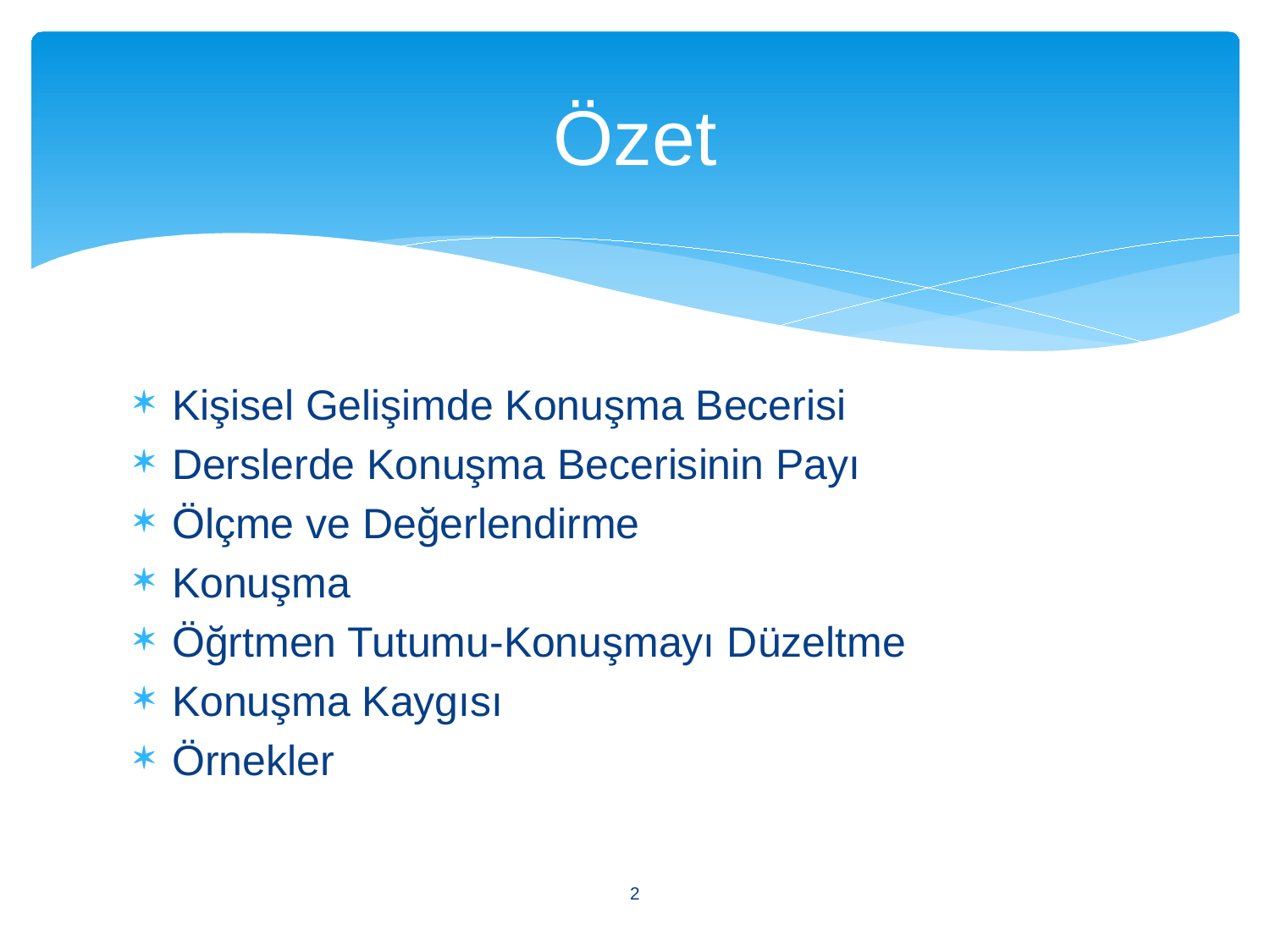

# Özet
Kişisel Gelişimde Konuşma Becerisi
Derslerde Konuşma Becerisinin Payı
Ölçme ve Değerlendirme
Konuşma
Öğrtmen Tutumu-Konuşmayı Düzeltme
Konuşma Kaygısı
Örnekler

2